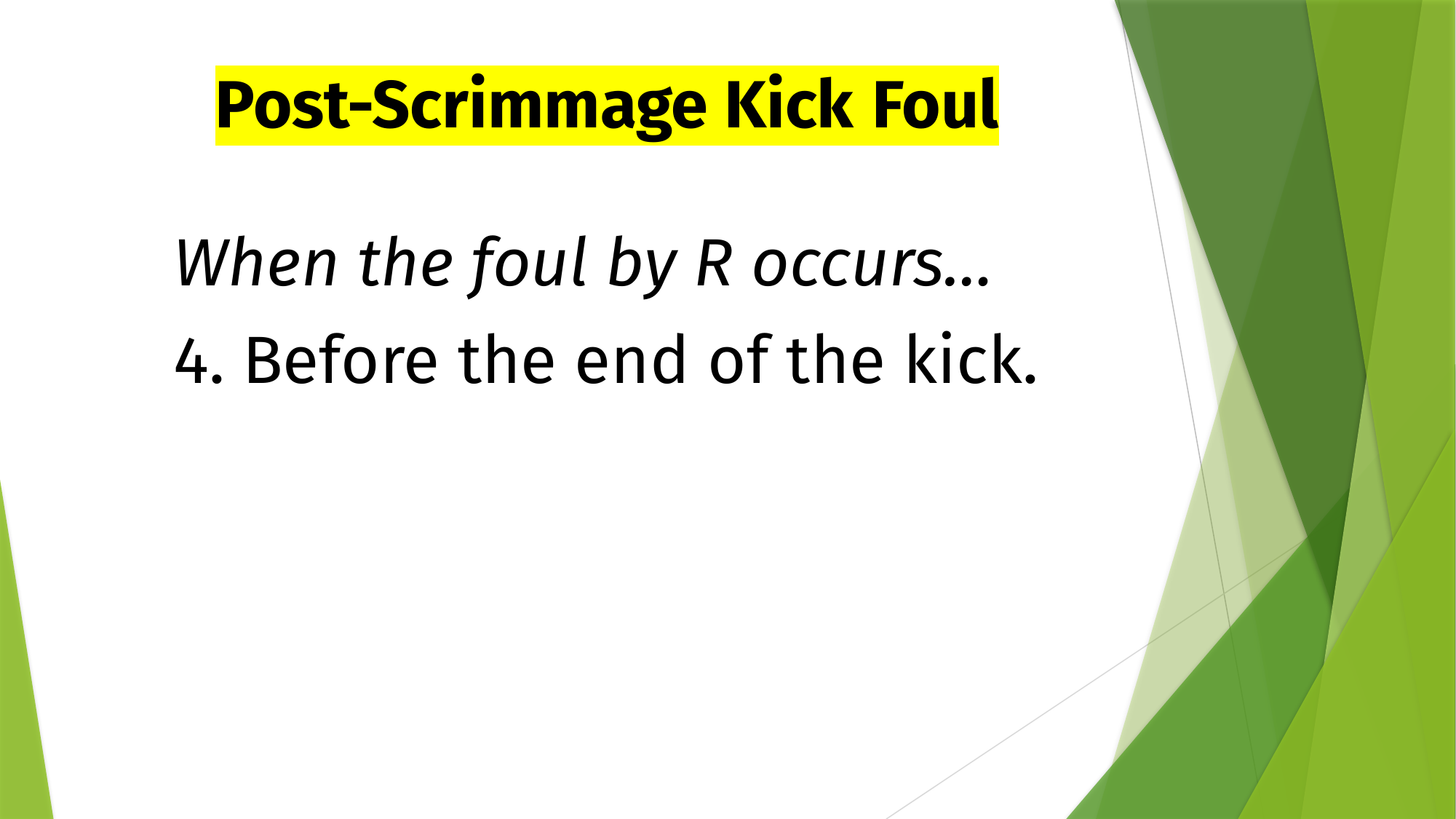

Post-Scrimmage Kick Foul
When the foul by R occurs…
4. Before the end of the kick.